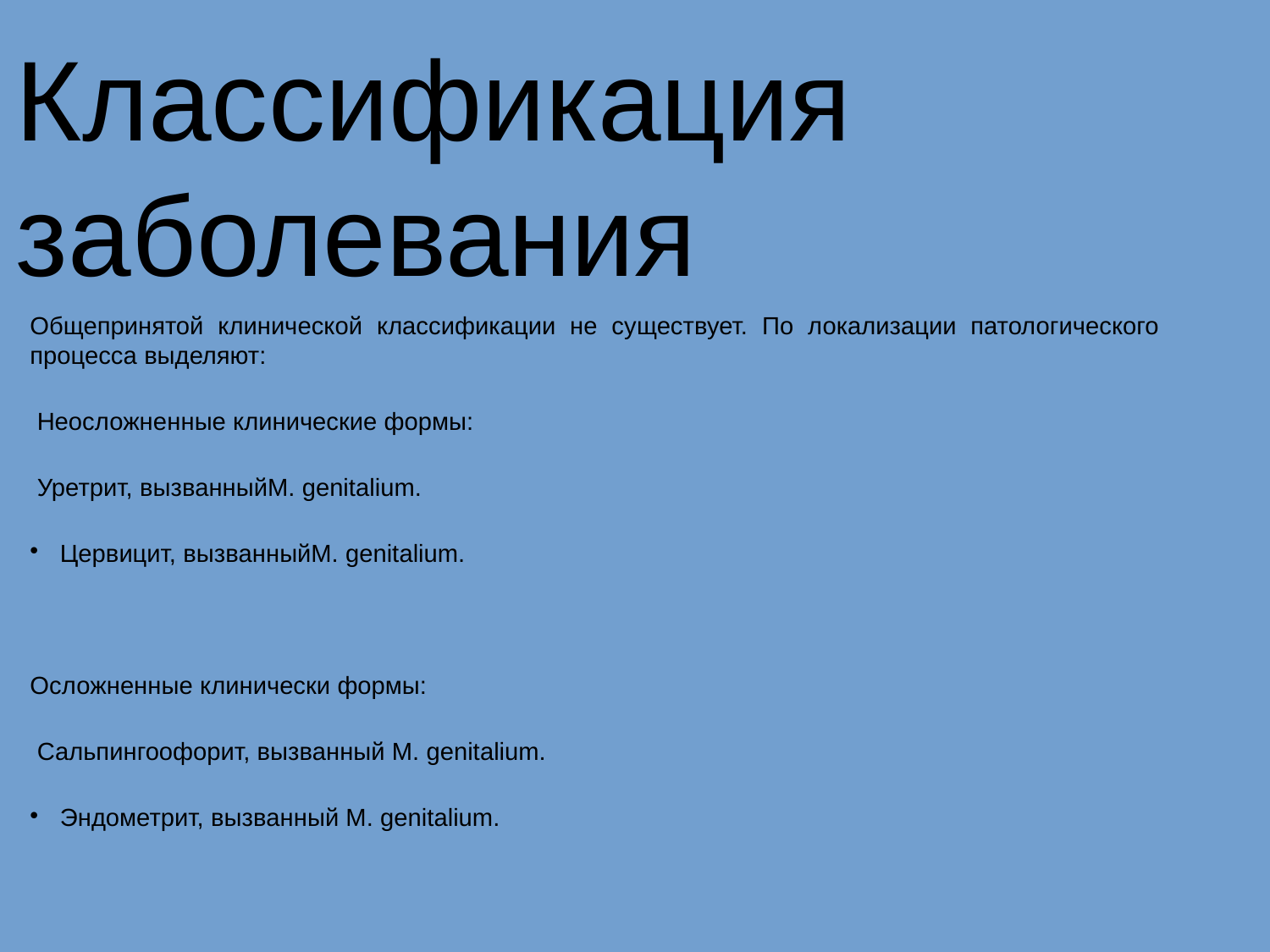

Классификация заболевания
Общепринятой клинической классификации не существует. По локализации патологического процесса выделяют:
 Неосложненные клинические формы:
 Уретрит, вызванныйM. genitalium.
Цервицит, вызванныйM. genitalium.

Осложненные клинически формы:
 Сальпингоофорит, вызванный M. genitalium.
Эндометрит, вызванный M. genitalium.